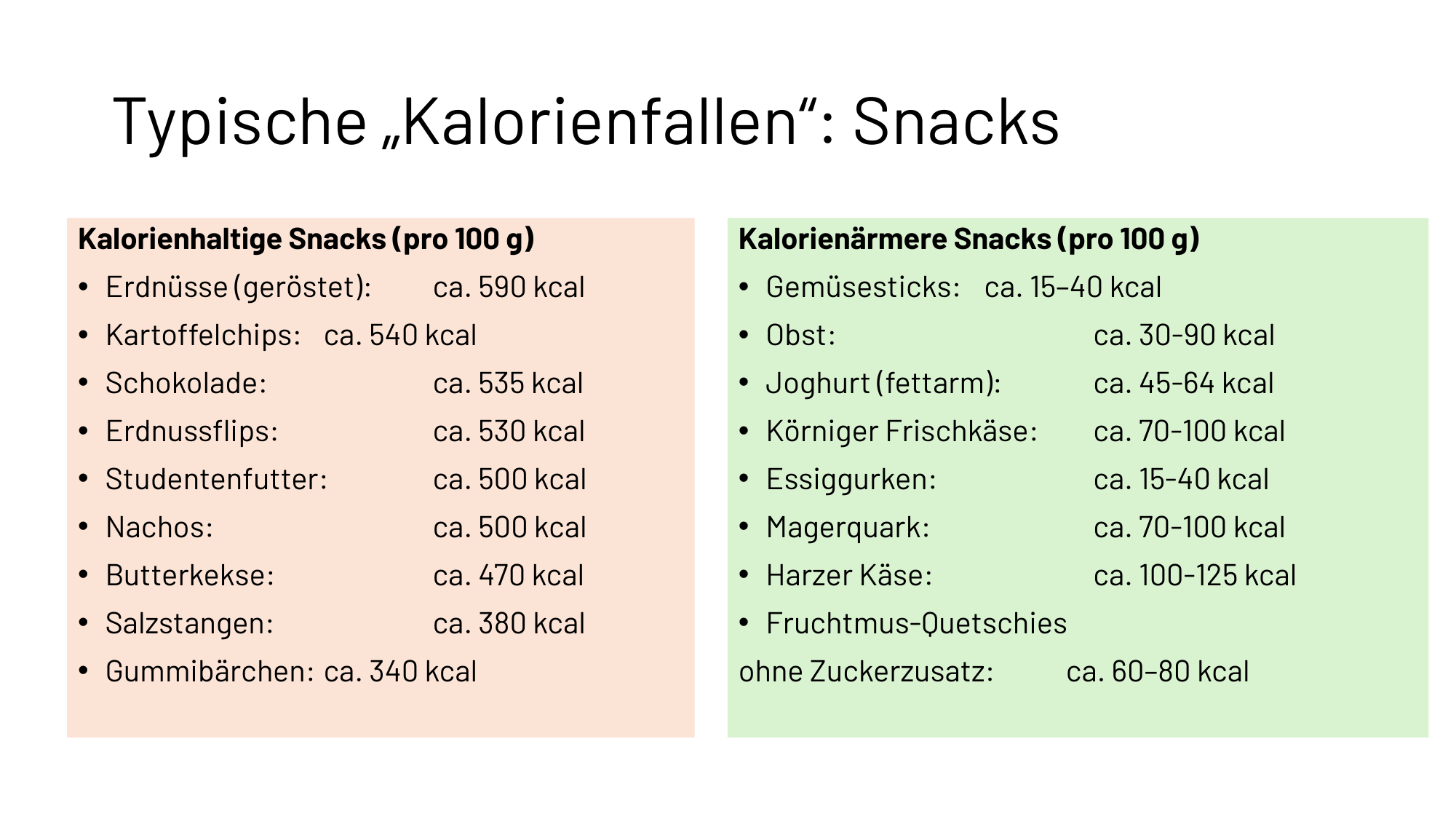

# Typische „Kalorienfallen“: Snacks
Kalorienhaltige Snacks (pro 100 g)
Erdnüsse (geröstet): 	ca. 590 kcal
Kartoffelchips: 	ca. 540 kcal
Schokolade: 		ca. 535 kcal
Erdnussflips: 		ca. 530 kcal
Studentenfutter: 	ca. 500 kcal
Nachos: 		ca. 500 kcal
Butterkekse: 		ca. 470 kcal
Salzstangen: 		ca. 380 kcal
Gummibärchen: 	ca. 340 kcal
Kalorienärmere Snacks (pro 100 g)
Gemüsesticks:	ca. 15–40 kcal
Obst:			ca. 30-90 kcal
Joghurt (fettarm):	ca. 45-64 kcal
Körniger Frischkäse:	ca. 70-100 kcal
Essiggurken:		ca. 15-40 kcal
Magerquark:		ca. 70-100 kcal
Harzer Käse:		ca. 100-125 kcal
Fruchtmus-Quetschies
ohne Zuckerzusatz: 	ca. 60–80 kcal